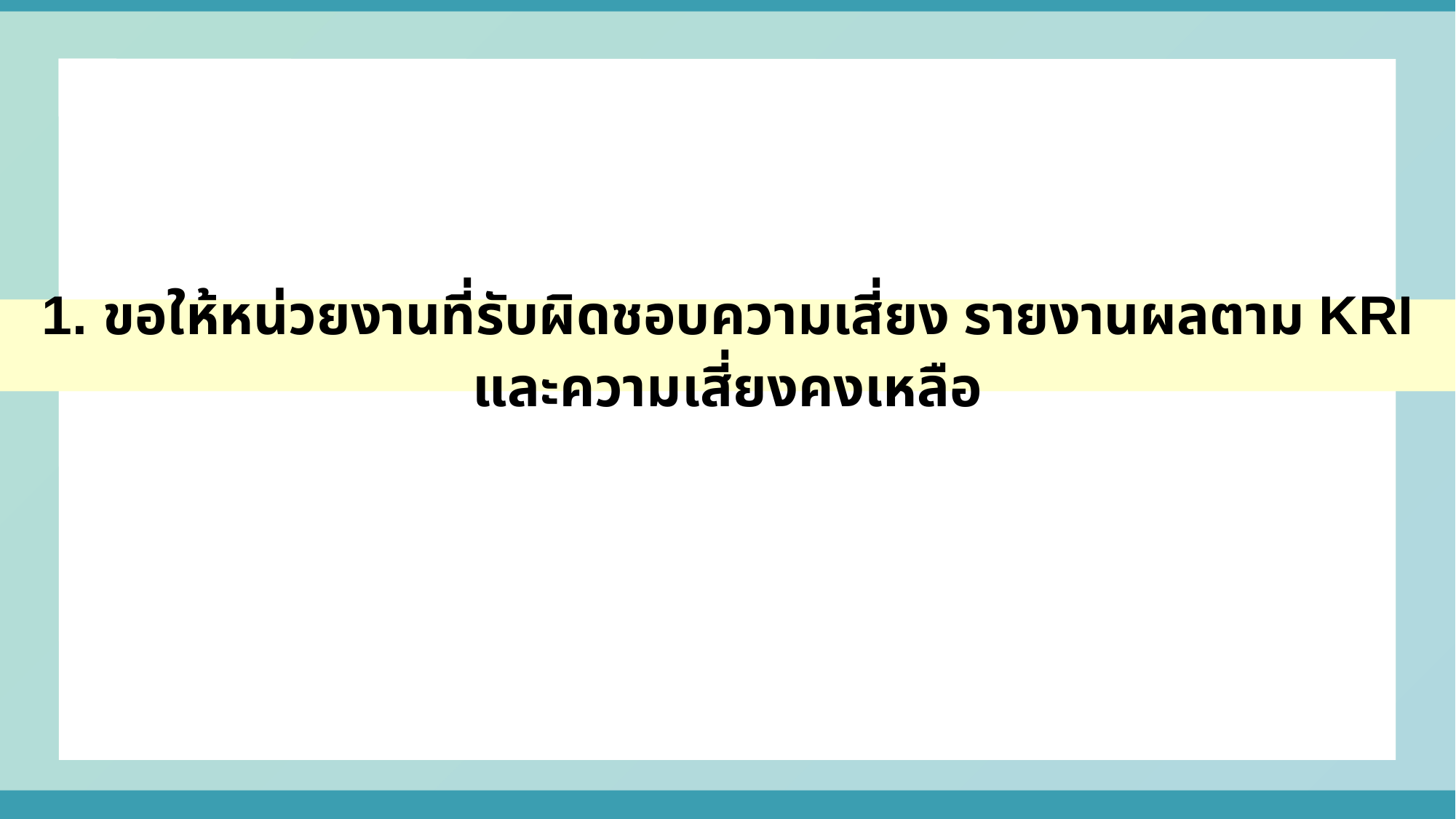

1. ขอให้หน่วยงานที่รับผิดชอบความเสี่ยง รายงานผลตาม KRI และความเสี่ยงคงเหลือ